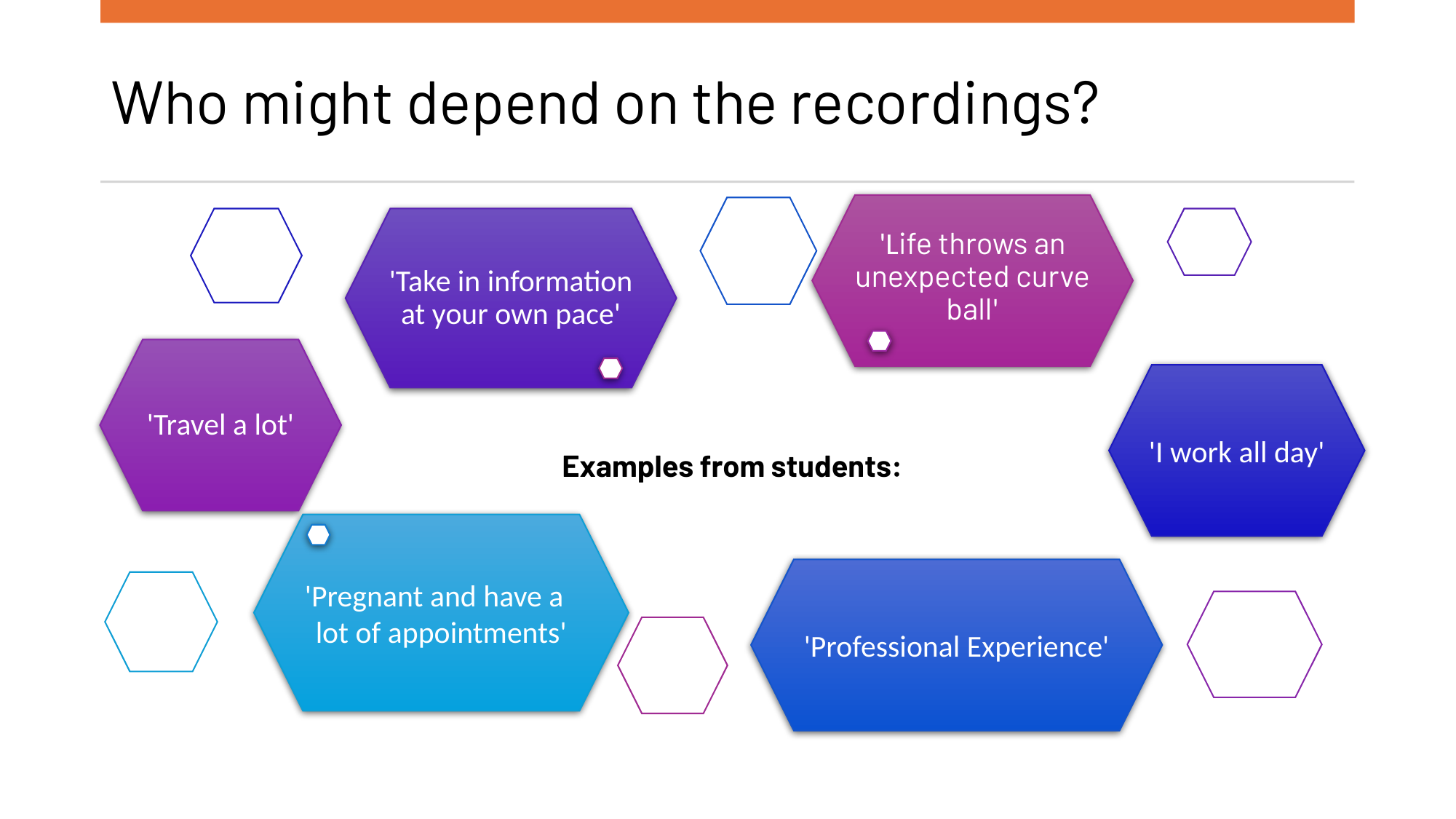

# Who might depend on the recordings?

'Pregnant and have a   lot of appointments'
'Professional Experience'
'I work all day'
'Take in information at your own pace'
'Travel a lot'

'Life throws an unexpected curve ball'

Examples from students: